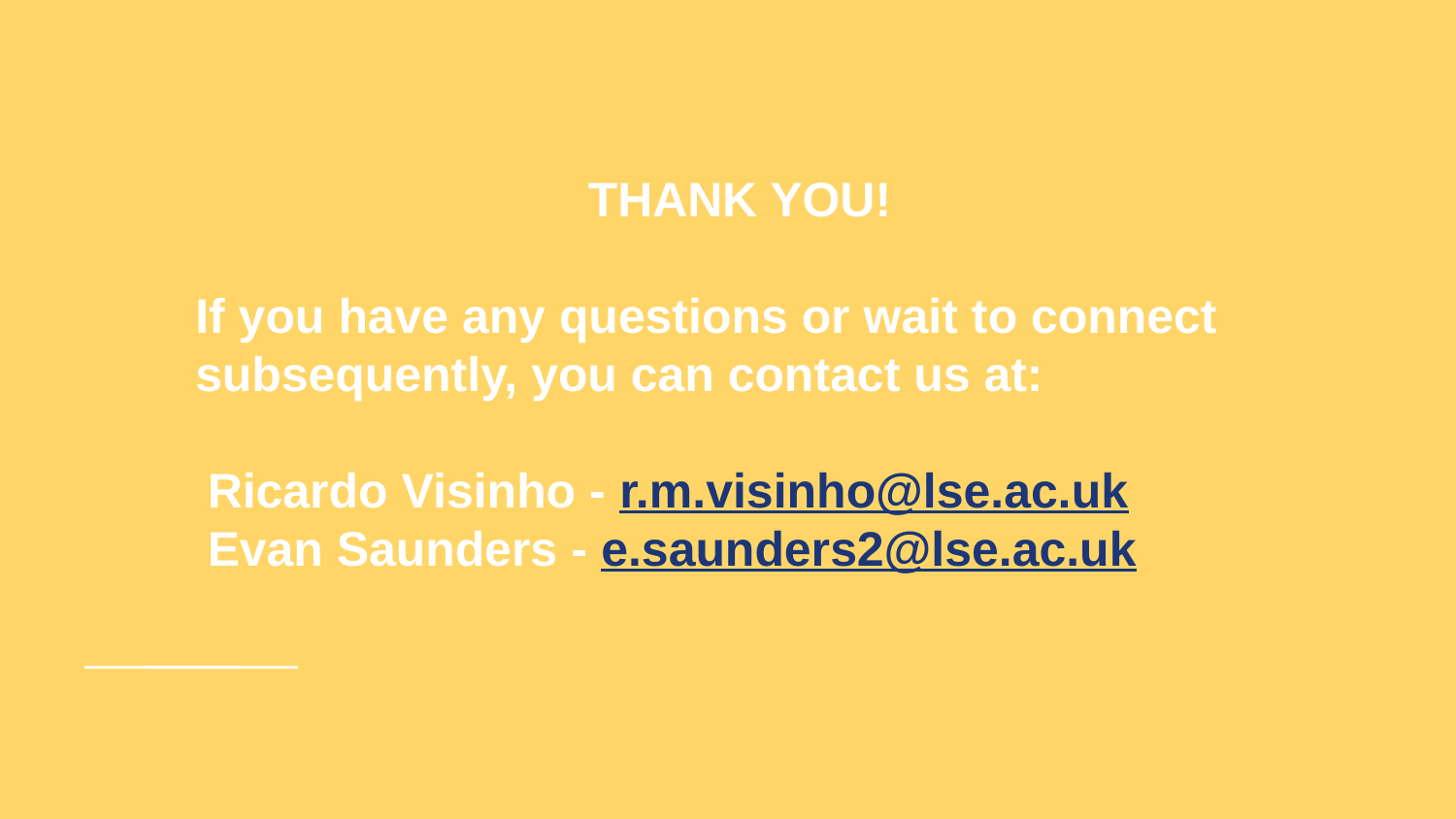

# THANK YOU!

If you have any questions or wait to connect subsequently, you can contact us at:
Ricardo Visinho - r.m.visinho@lse.ac.uk
Evan Saunders - e.saunders2@lse.ac.uk